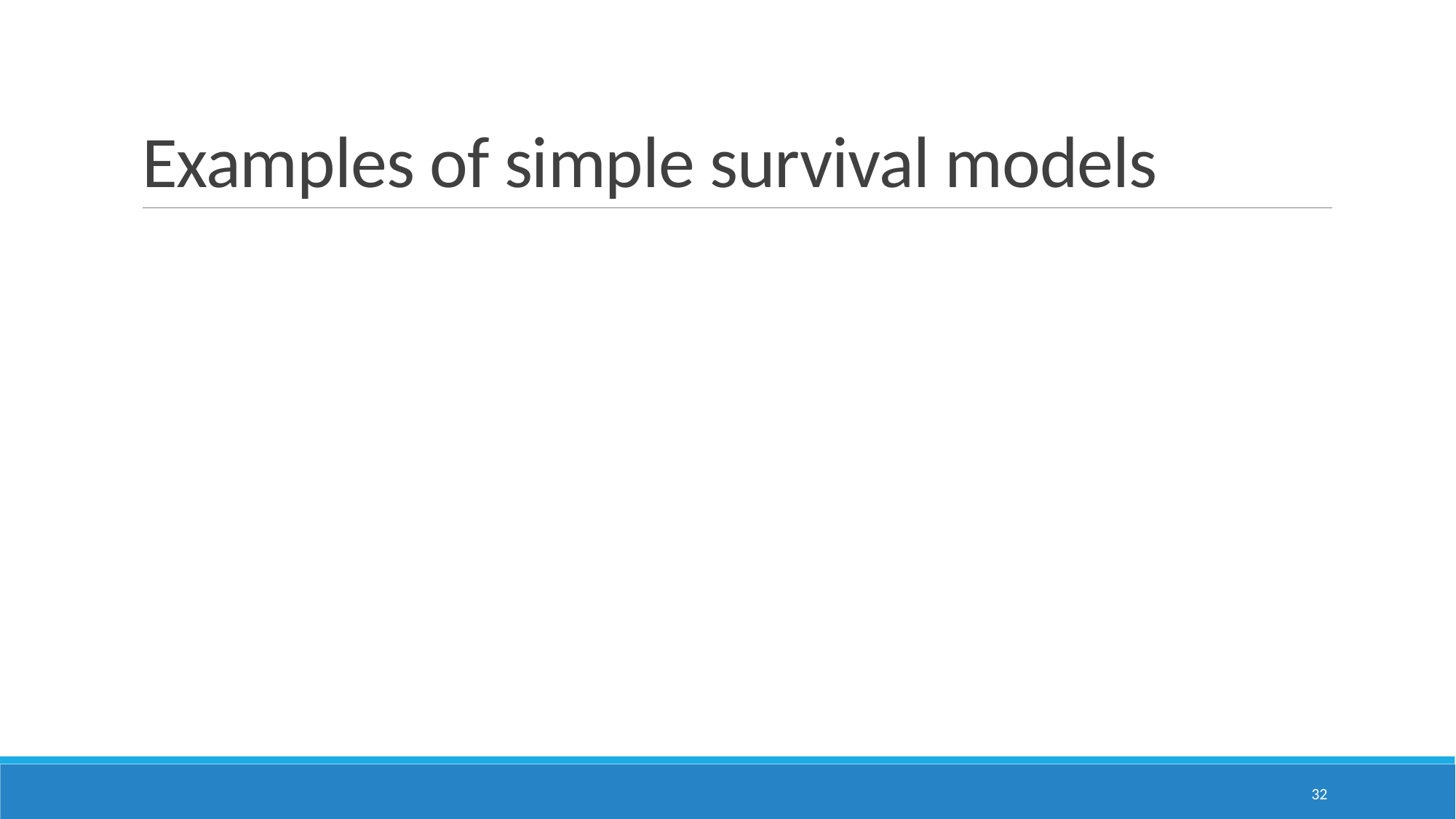

# Examples of simple survival models
32